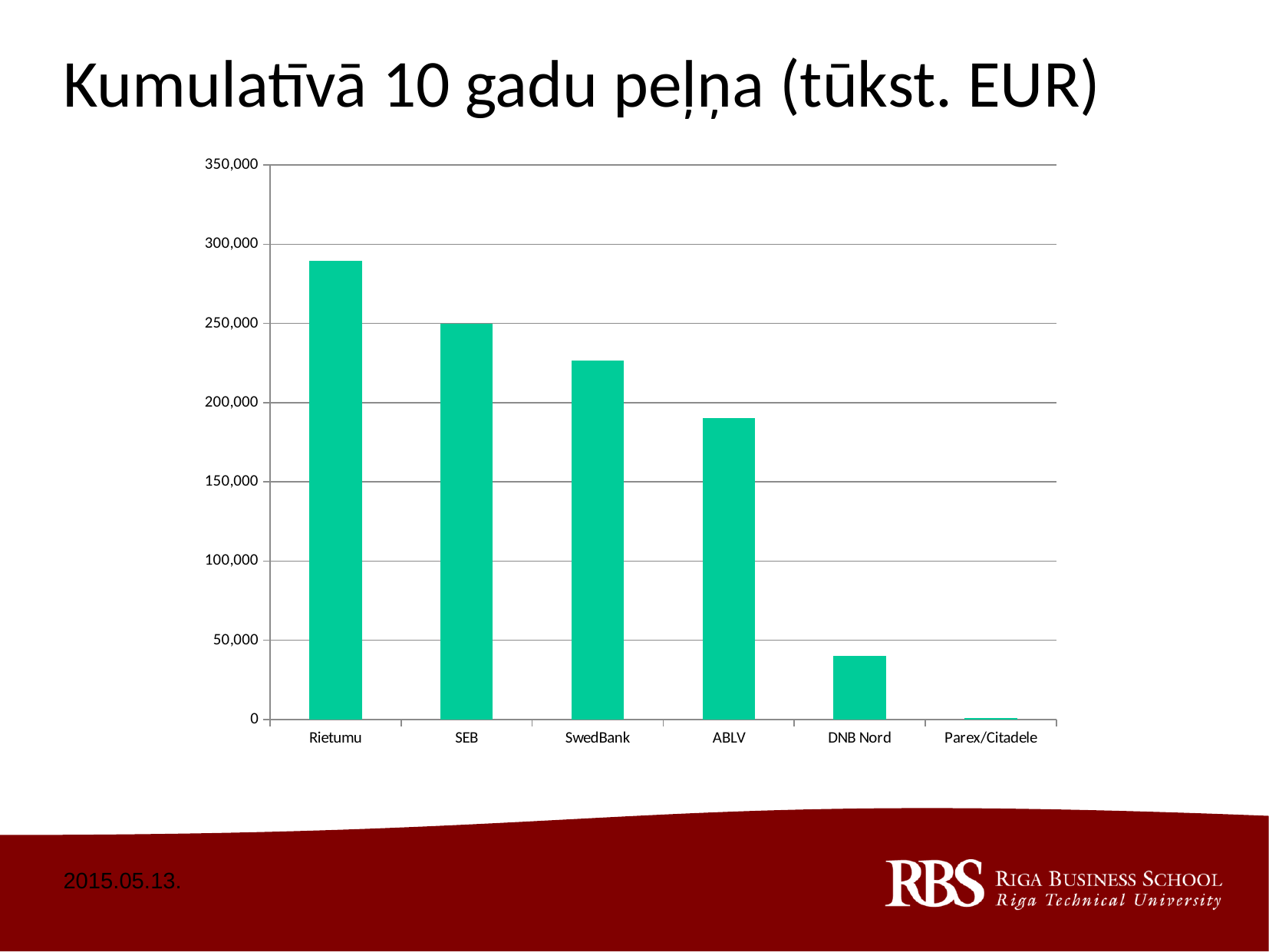

# Kumulatīvā 10 gadu peļņa (tūkst. EUR)

### Chart

| Category |  |
|---|---|
| Rietumu | 289644.0 |
| SEB | 249677.798 |
| SwedBank | 226454.0 |
| ABLV | 190405.77000000002 |
| DNB Nord | 40227.0 |
| Parex/Citadele | 707.0 |
2015.05.13.